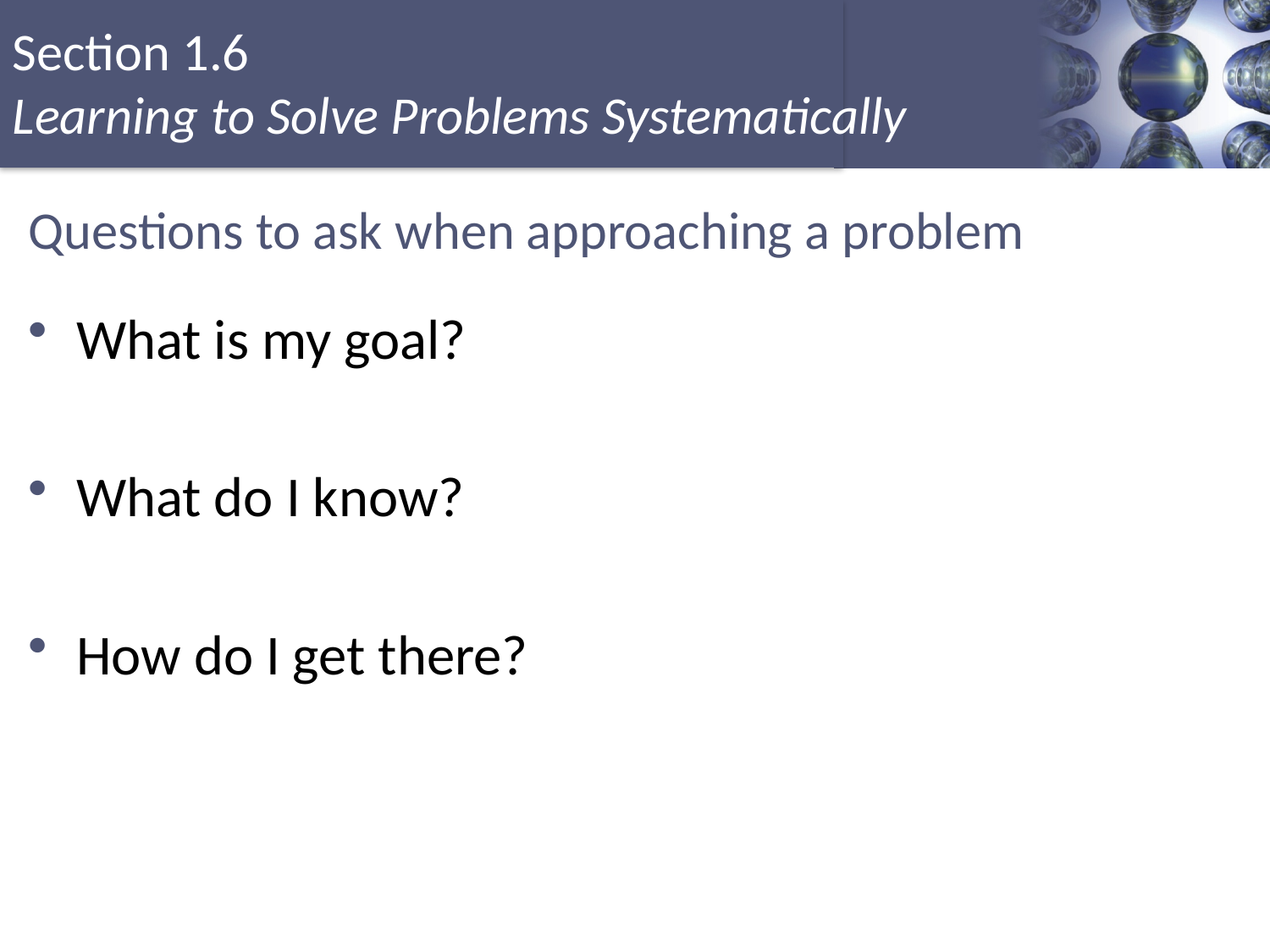

# Questions to ask when approaching a problem
What is my goal?

What do I know?

How do I get there?
27